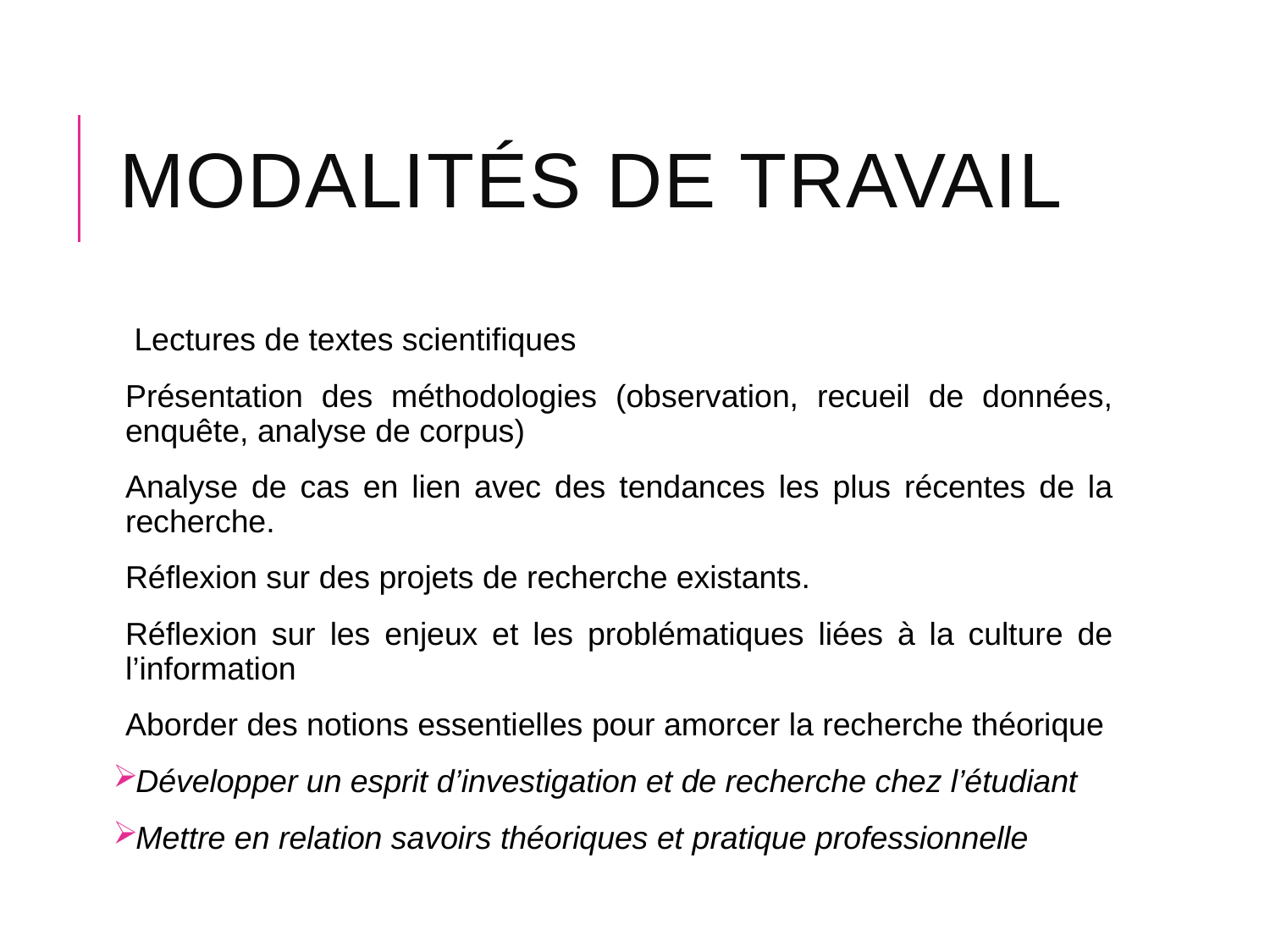

# Modalités de travail
 Lectures de textes scientifiques
Présentation des méthodologies (observation, recueil de données, enquête, analyse de corpus)
Analyse de cas en lien avec des tendances les plus récentes de la recherche.
Réflexion sur des projets de recherche existants.
Réflexion sur les enjeux et les problématiques liées à la culture de l’information
Aborder des notions essentielles pour amorcer la recherche théorique
Développer un esprit d’investigation et de recherche chez l’étudiant
Mettre en relation savoirs théoriques et pratique professionnelle